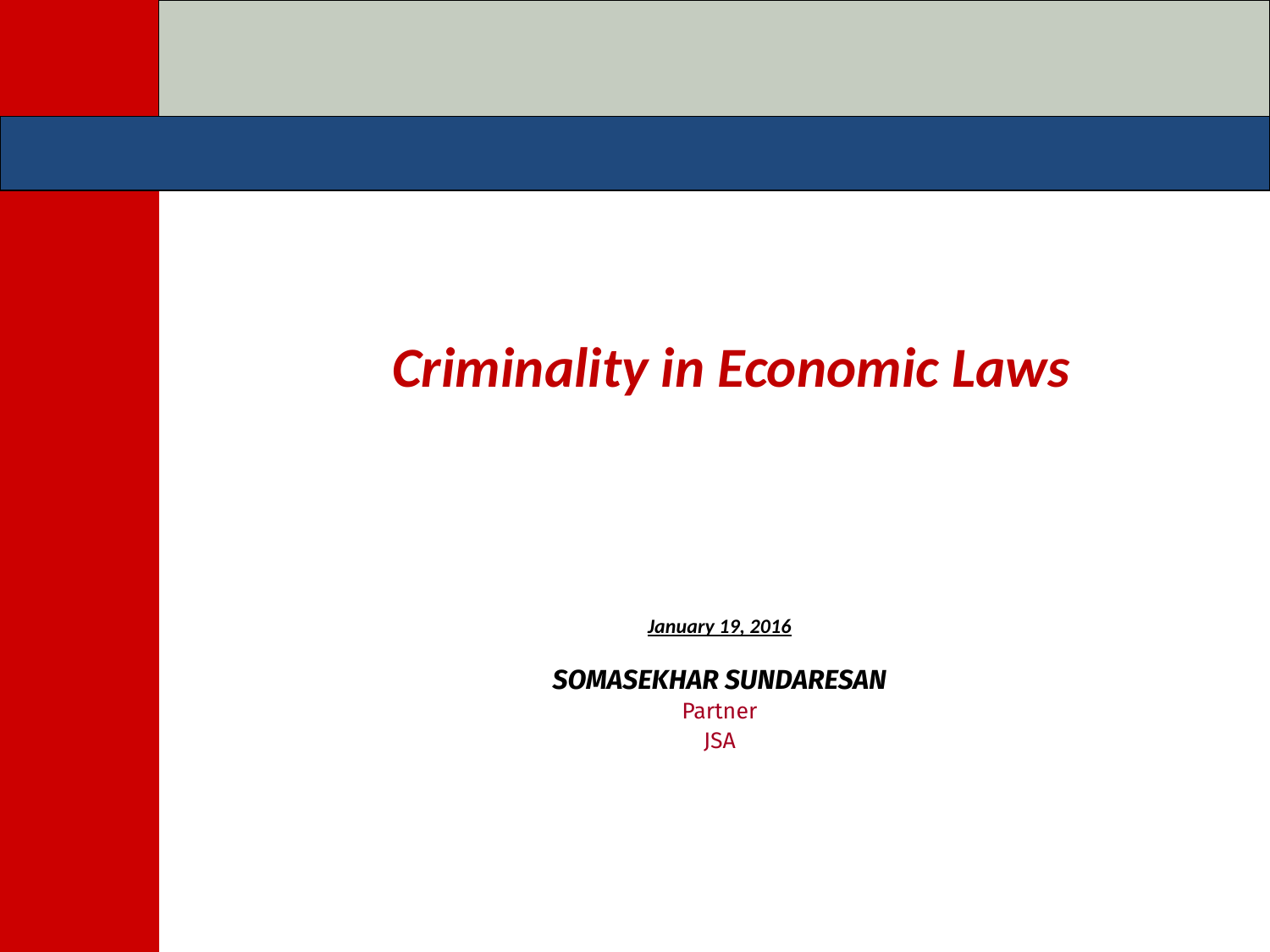

# Criminality in Economic Laws

January 19, 2016

SOMASEKHAR SUNDARESAN
Partner
JSA